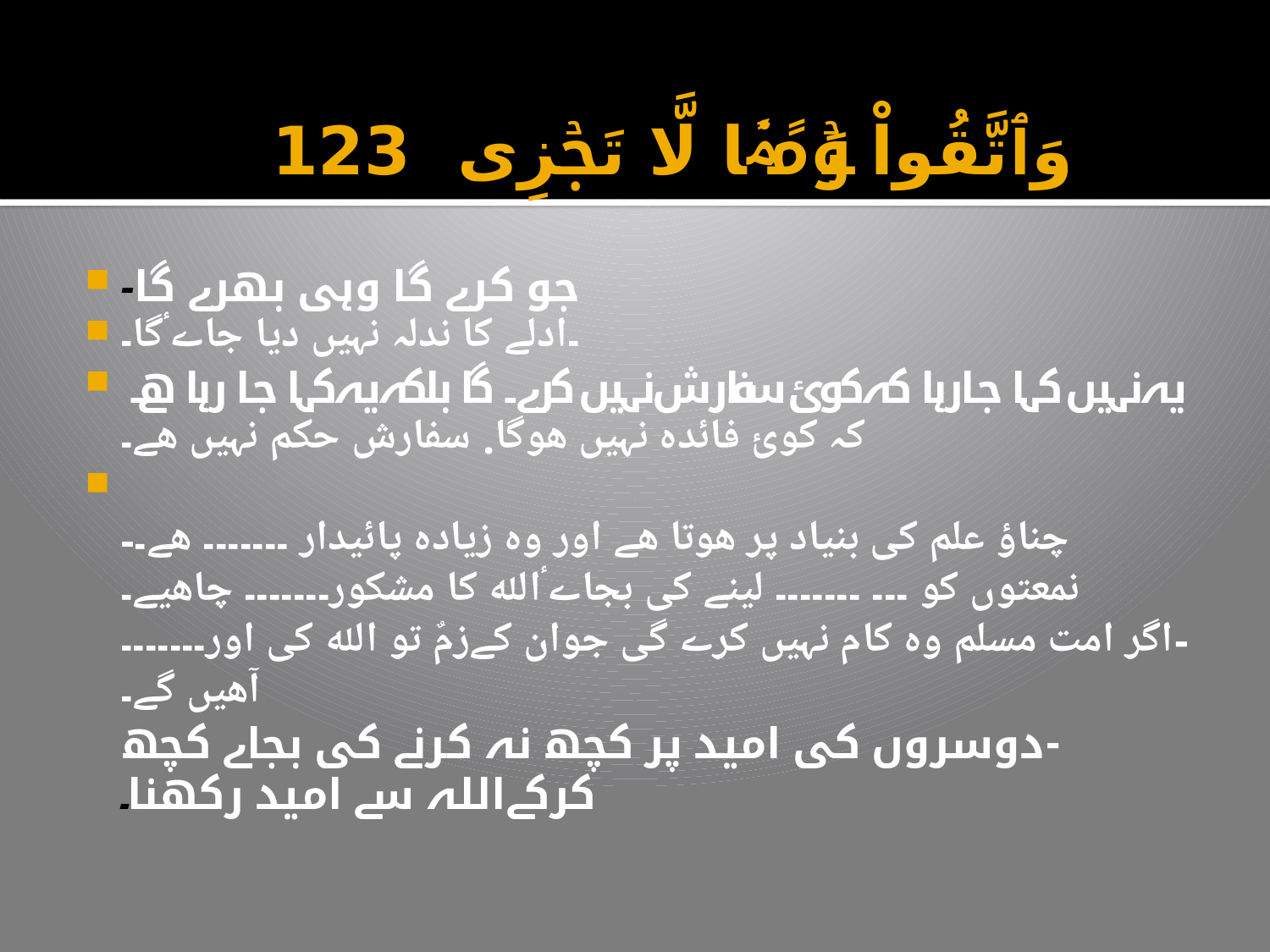

# وَٱتَّقُواْ يَوۡمً۬ا لَّا تَجۡزِى  123

-جو کرے گا وہی بھرے گا
۔ادلے کا ندلہ نہیں دیا جاےٴگا۔
یہ نہیں کہا جارہا کہ کوئ سفارش نہیں کرے گا بلکہ یہ کہا جا رہا ھے        کہ کوئ فائدہ نہیں ھوگا. سفارش حکم نہیں ھے۔
-چناؤ علم کی بنیاد پر ھوتا ھے اور وہ زیادہ پائیدار ۔۔۔۔۔۔۔ ھے۔
نمعتوں کو ۔۔۔ ۔۔۔۔۔۔۔ لینے کی بجاےٴاللہ کا مشکور۔۔۔۔۔۔۔ چاھیے۔
-اگر امت مسلم وہ کام نہیں کرے گی جوان کےزمٌ تو اللہ کی اور۔۔۔۔۔۔۔ آھیں گے۔
-دوسروں کی امید پر کچھ نہ کرنے کی بجاےٴ کچھ کرکےاللہ سے امید رکھنا۔